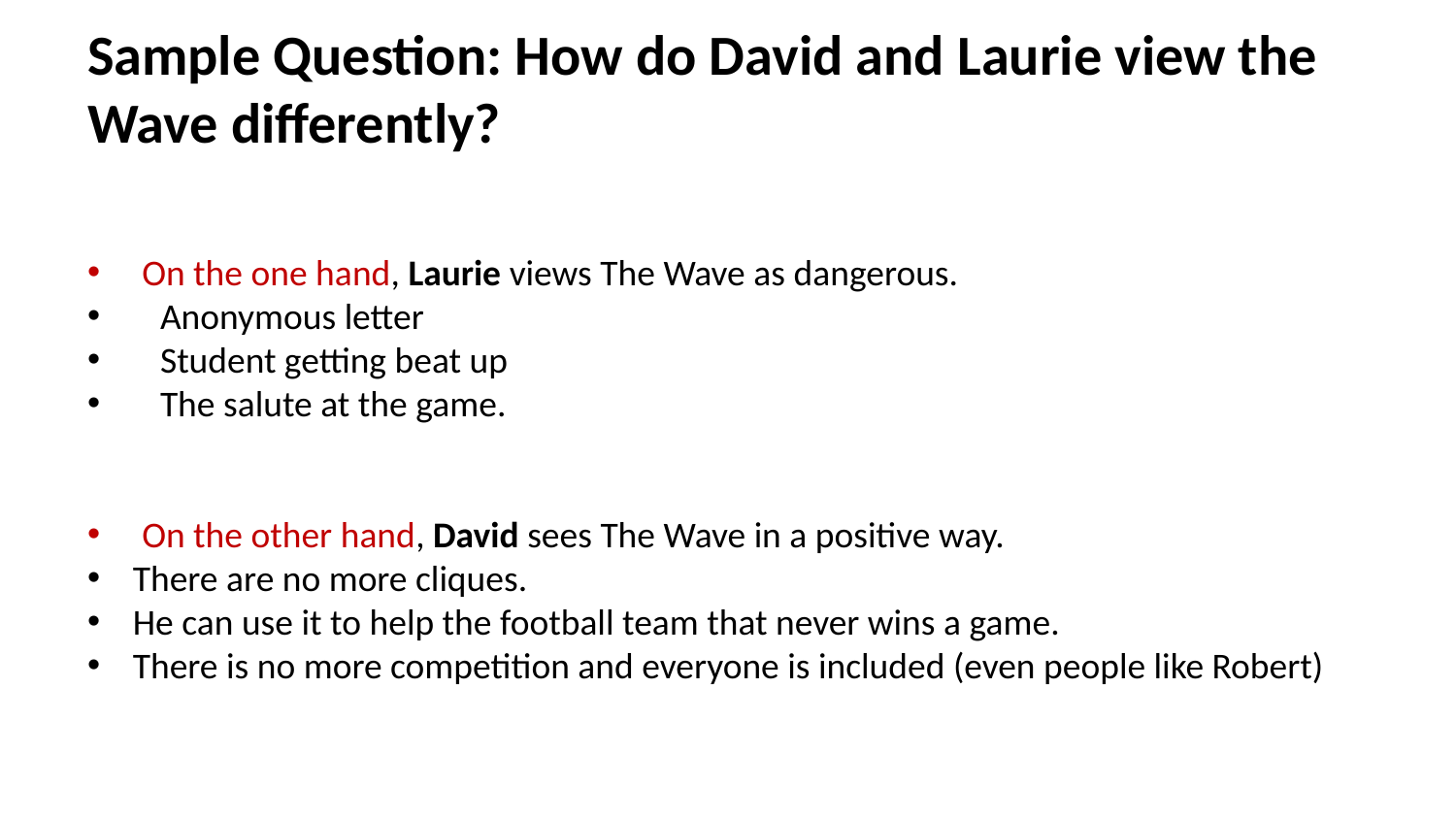

# Sample Question: How do David and Laurie view the Wave differently?

On the one hand, Laurie views The Wave as dangerous.
Anonymous letter
Student getting beat up
The salute at the game.

On the other hand, David sees The Wave in a positive way.
There are no more cliques.
He can use it to help the football team that never wins a game.
There is no more competition and everyone is included (even people like Robert)